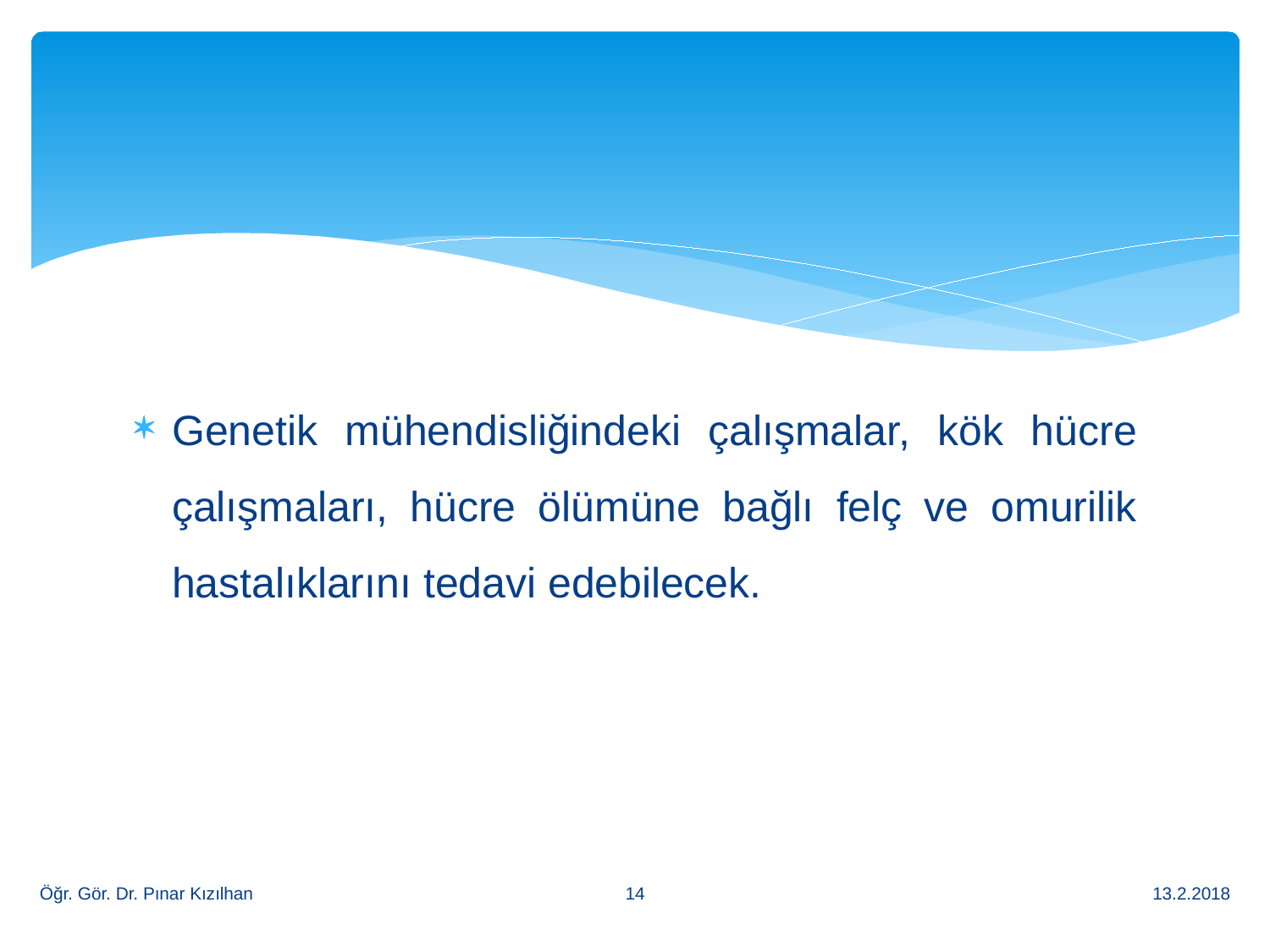

#
Genetik mühendisliğindeki çalışmalar, kök hücre çalışmaları, hücre ölümüne bağlı felç ve omurilik hastalıklarını tedavi edebilecek.

14
Öğr. Gör. Dr. Pınar Kızılhan
13.2.2018